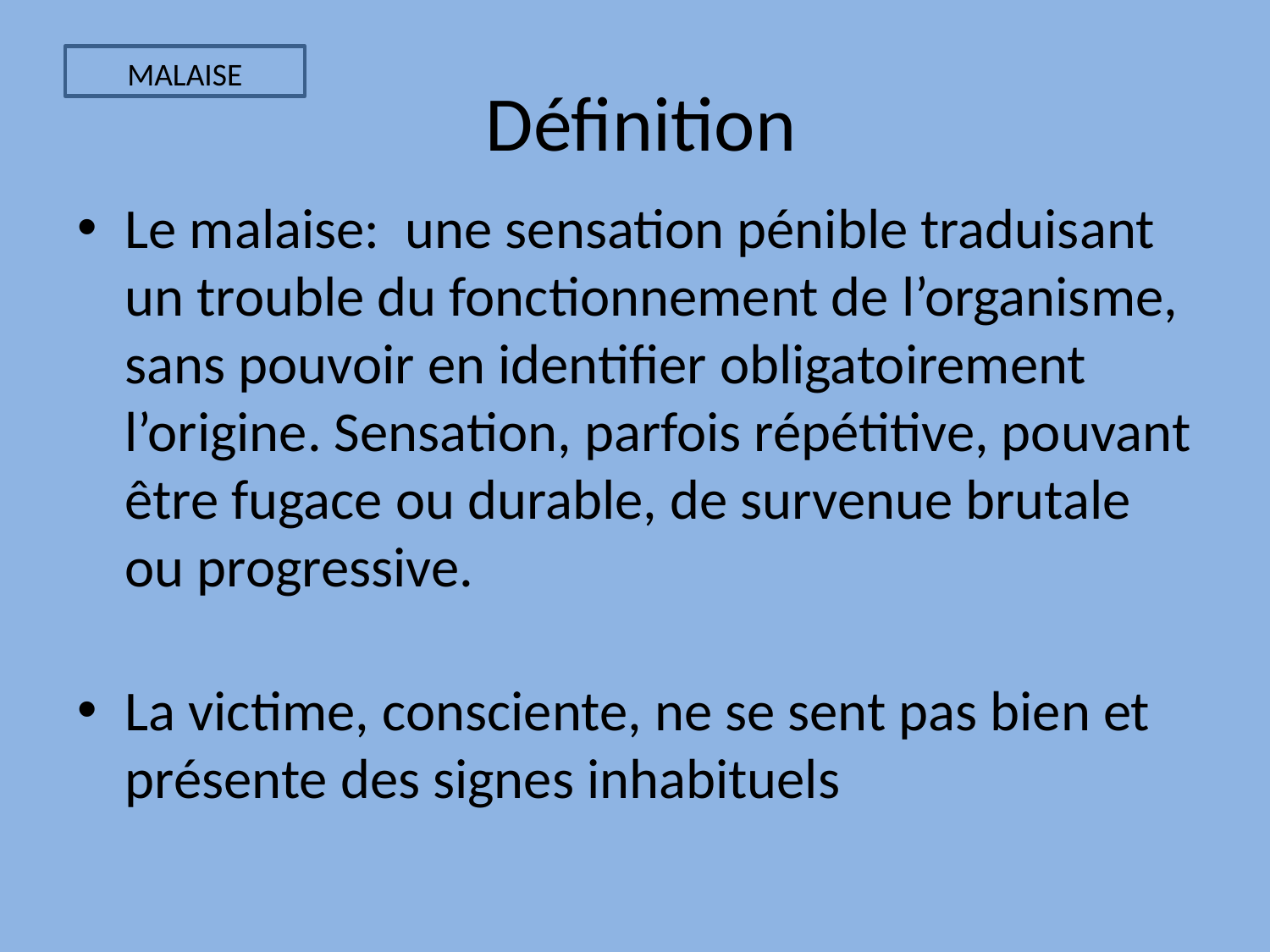

MALAISE
Définition
Le malaise:  une sensation pénible traduisant un trouble du fonctionnement de l’organisme, sans pouvoir en identifier obligatoirement l’origine. Sensation, parfois répétitive, pouvant être fugace ou durable, de survenue brutale ou progressive.

La victime, consciente, ne se sent pas bien et présente des signes inhabituels